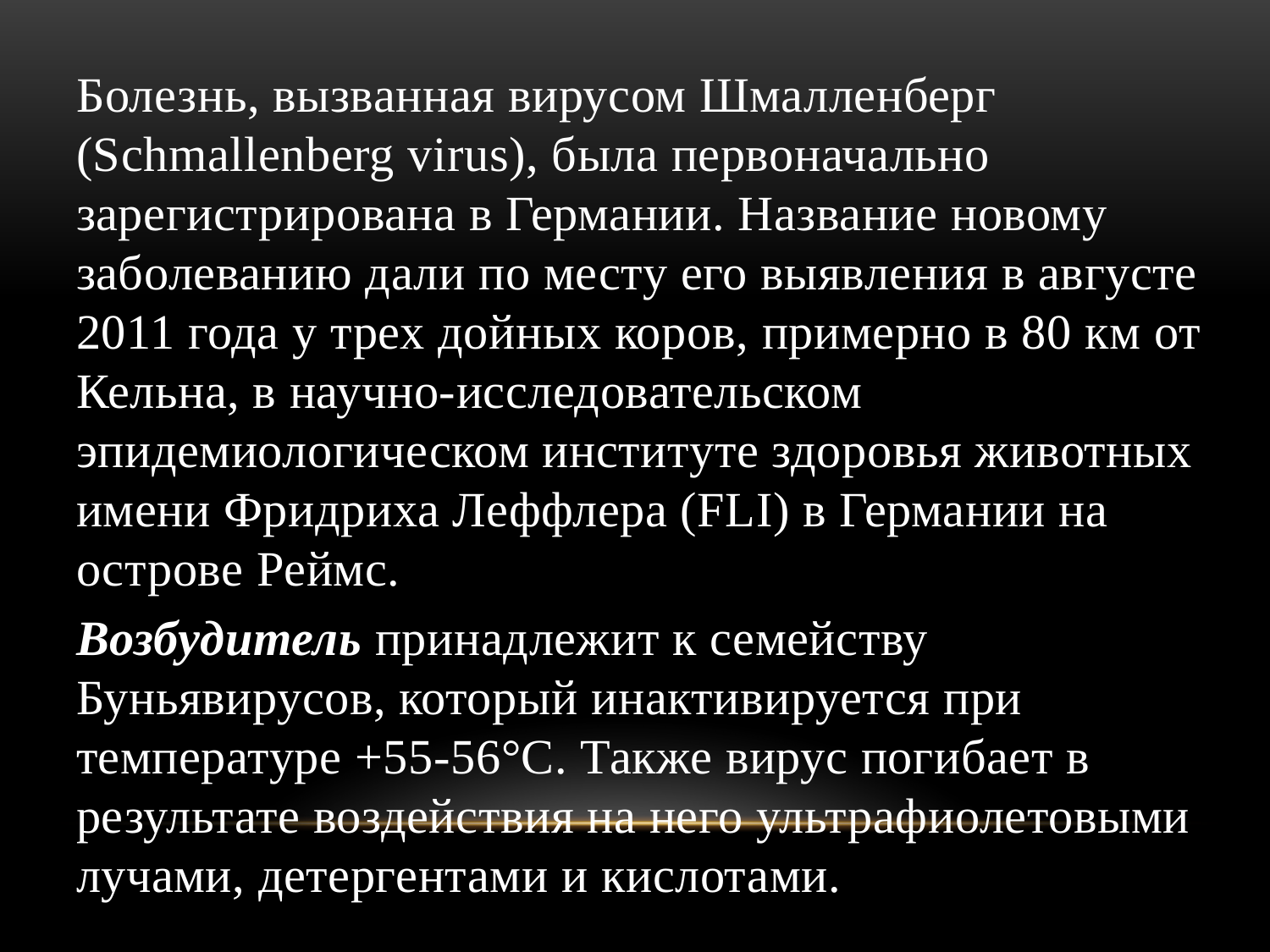

Болезнь, вызванная вирусом Шмалленберг (Schmallenberg virus), была первоначально зарегистрирована в Германии. Название новому заболеванию дали по месту его выявления в августе 2011 года у трех дойных коров, примерно в 80 км от Кельна, в научно-исследовательском эпидемиологическом институте здоровья животных имени Фридриха Леффлера (FLI) в Германии на острове Реймс.
Возбудитель принадлежит к семейству Буньявирусов, который инактивируется при температуре +55-56°С. Также вирус погибает в результате воздействия на него ультрафиолетовыми лучами, детергентами и кислотами.